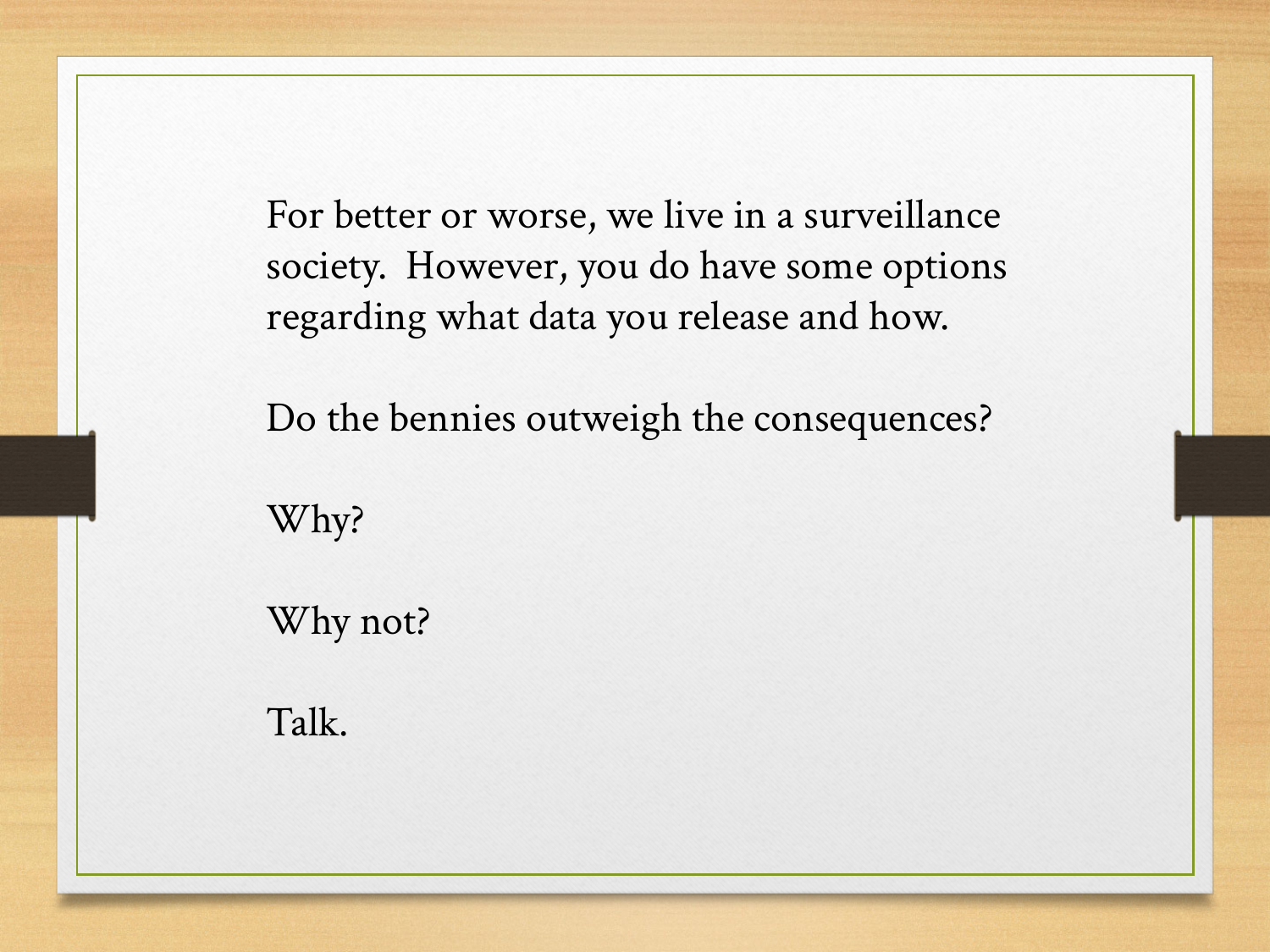

For better or worse, we live in a surveillance society.  However, you do have some options regarding what data you release and how.

Do the bennies outweigh the consequences?

Why?

Why not?

Talk.